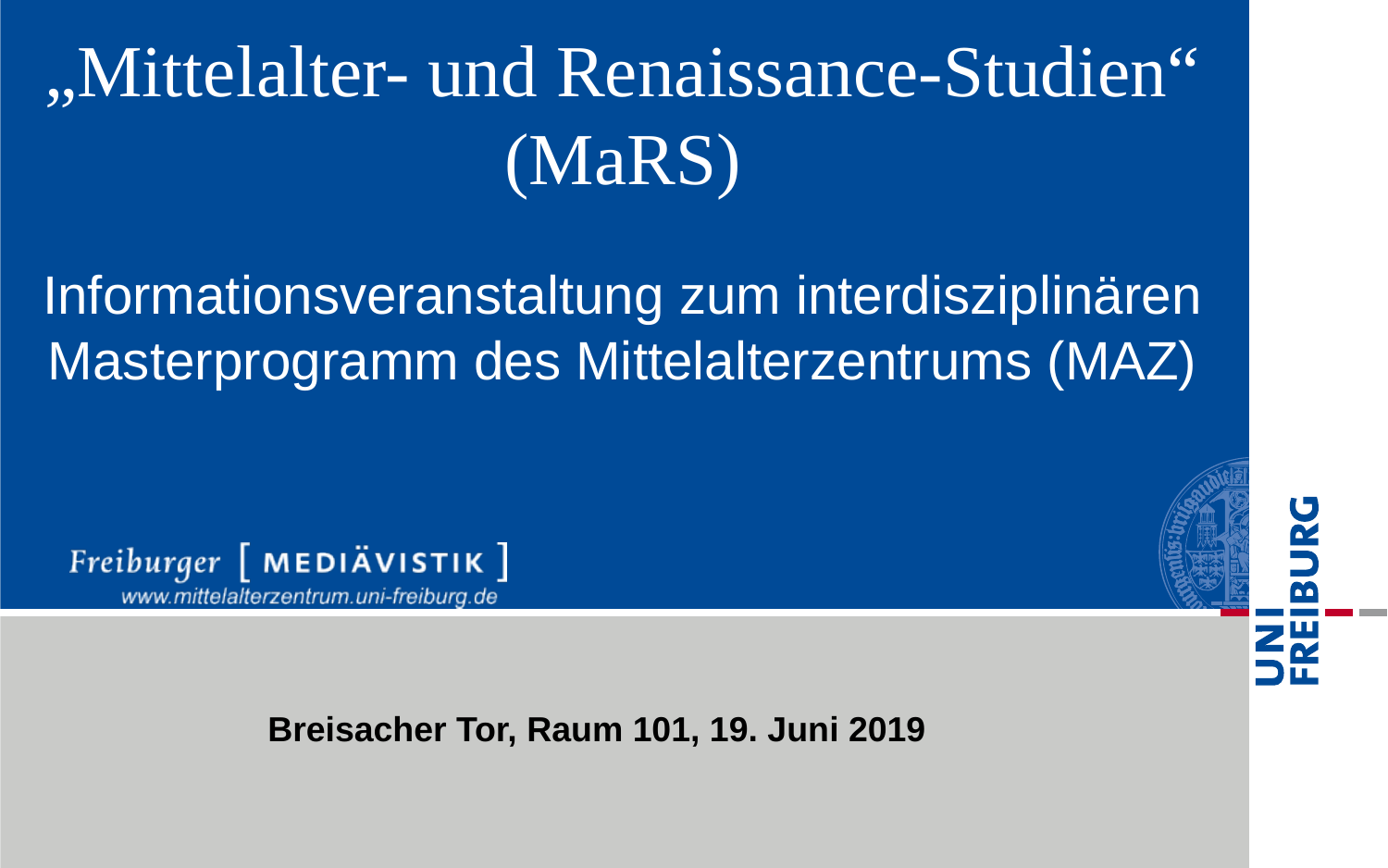

# „Mittelalter- und Renaissance-Studien“ (MaRS)
Informationsveranstaltung zum interdisziplinären Masterprogramm des Mittelalterzentrums (MAZ)

Breisacher Tor, Raum 101, 19. Juni 2019